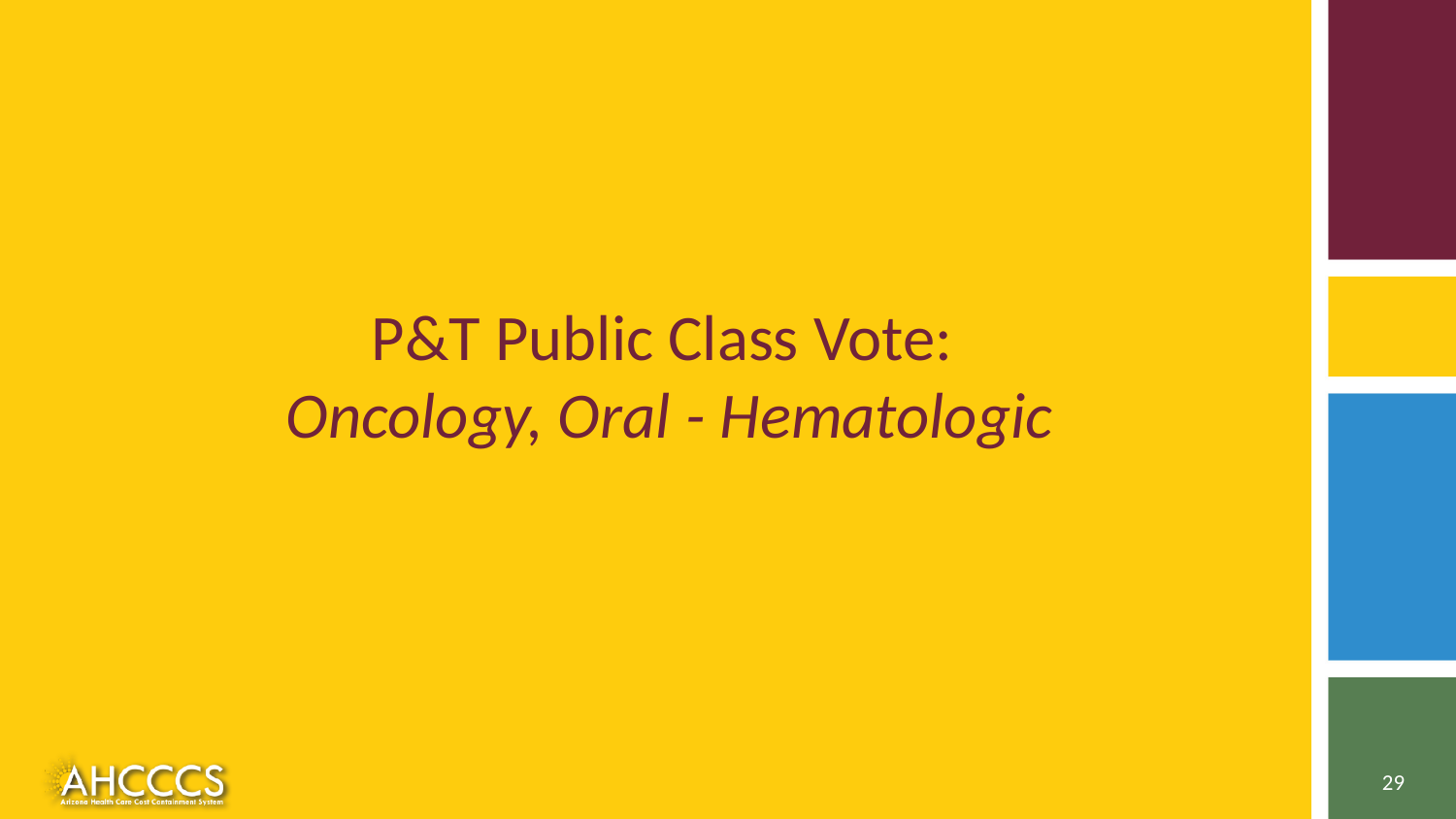

# P&T Public Class Vote: Oncology, Oral - Hematologic